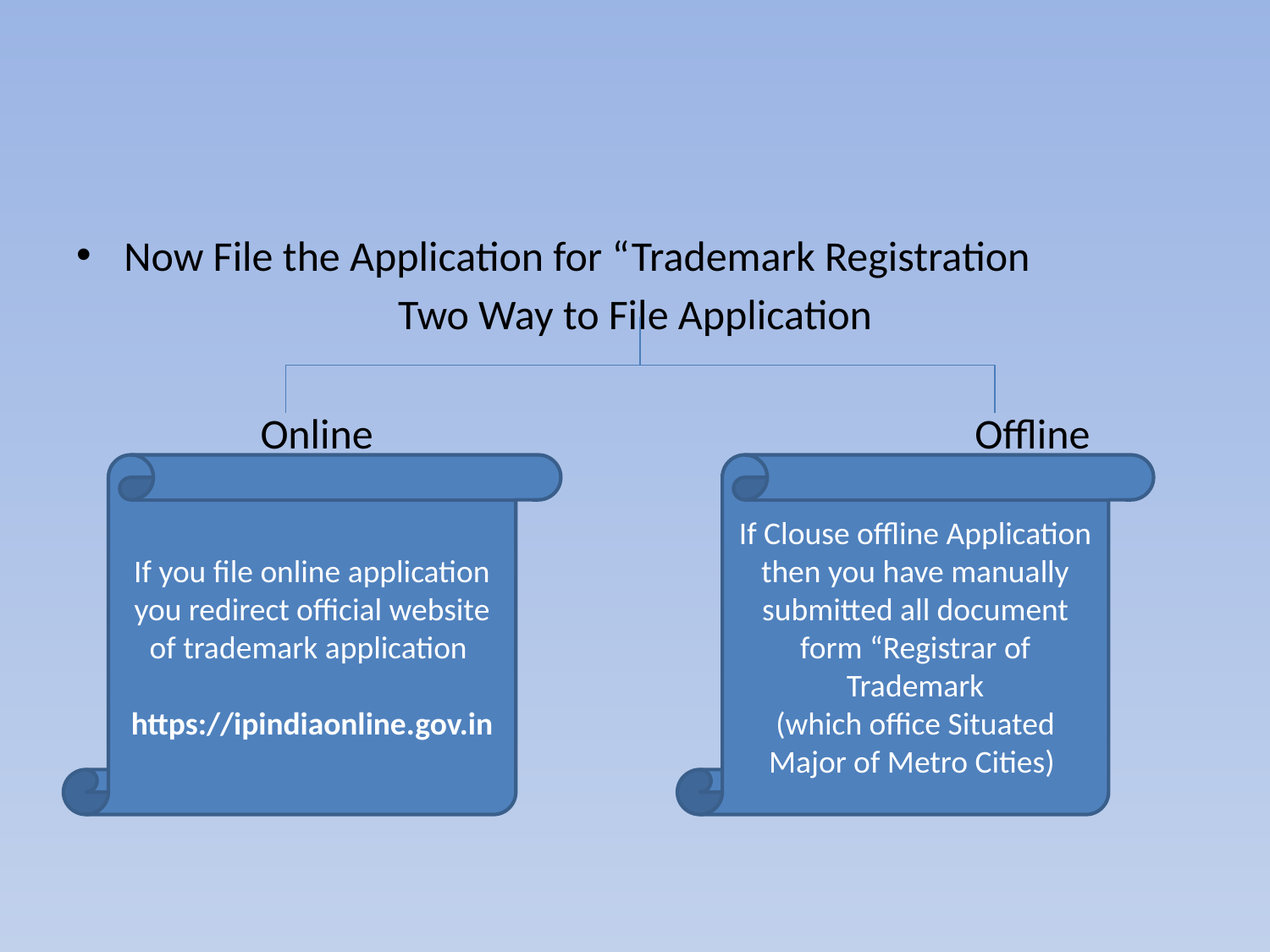

Now File the Application for “Trademark Registration
Two Way to File Application

 		 Online 		                                    Offline
If you file online application you redirect official website of trademark application

https://ipindiaonline.gov.in
If Clouse offline Application then you have manually submitted all document form “Registrar of Trademark
(which office Situated Major of Metro Cities)